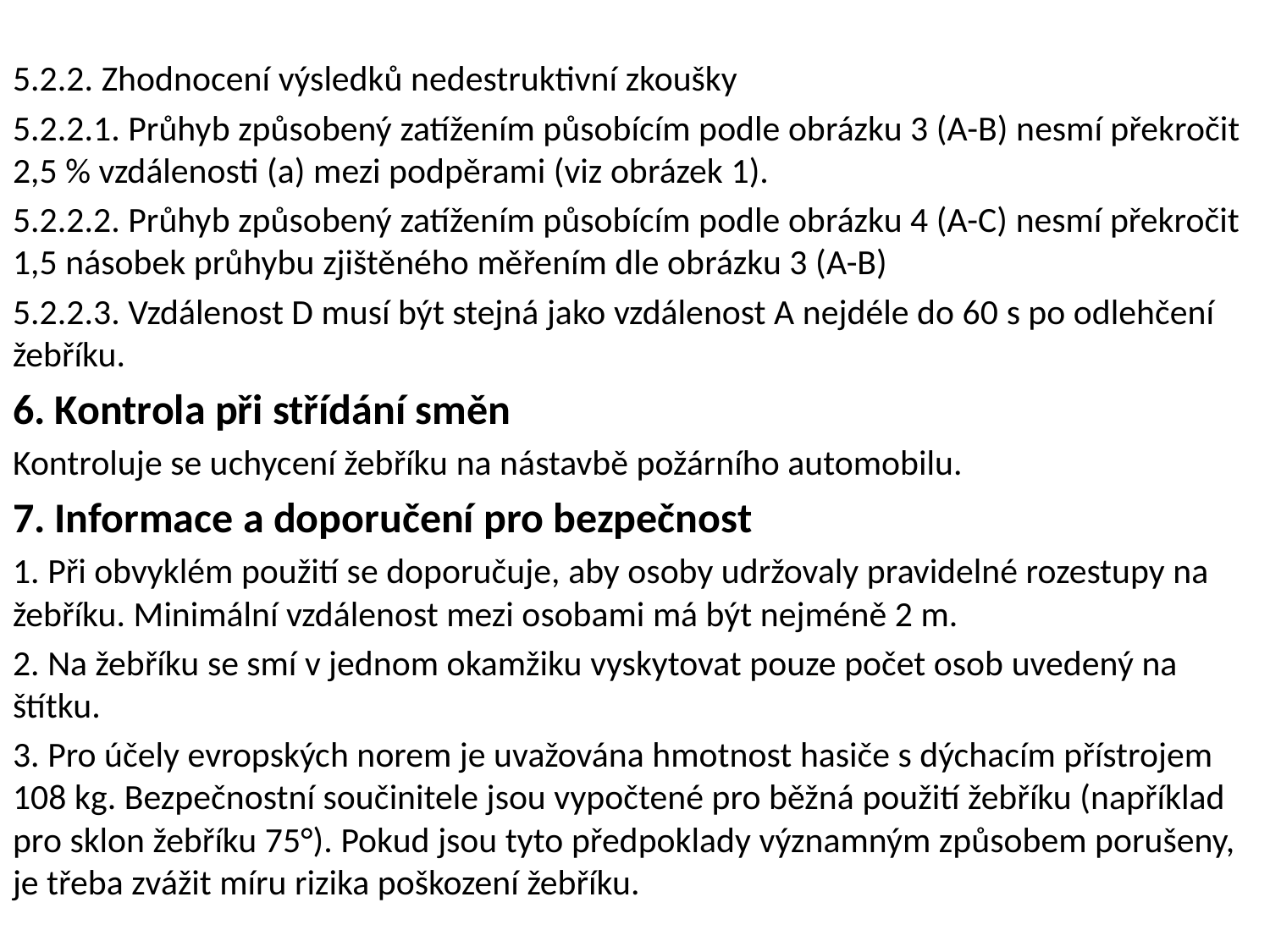

5.2.2. Zhodnocení výsledků nedestruktivní zkoušky
5.2.2.1. Průhyb způsobený zatížením působícím podle obrázku 3 (A-B) nesmí překročit 2,5 % vzdálenosti (a) mezi podpěrami (viz obrázek 1).
5.2.2.2. Průhyb způsobený zatížením působícím podle obrázku 4 (A-C) nesmí překročit 1,5 násobek průhybu zjištěného měřením dle obrázku 3 (A-B)
5.2.2.3. Vzdálenost D musí být stejná jako vzdálenost A nejdéle do 60 s po odlehčení žebříku.
6. Kontrola při střídání směn
Kontroluje se uchycení žebříku na nástavbě požárního automobilu.
7. Informace a doporučení pro bezpečnost
1. Při obvyklém použití se doporučuje, aby osoby udržovaly pravidelné rozestupy na žebříku. Minimální vzdálenost mezi osobami má být nejméně 2 m.
2. Na žebříku se smí v jednom okamžiku vyskytovat pouze počet osob uvedený na štítku.
3. Pro účely evropských norem je uvažována hmotnost hasiče s dýchacím přístrojem 108 kg. Bezpečnostní součinitele jsou vypočtené pro běžná použití žebříku (například pro sklon žebříku 75°). Pokud jsou tyto předpoklady významným způsobem porušeny, je třeba zvážit míru rizika poškození žebříku.

#